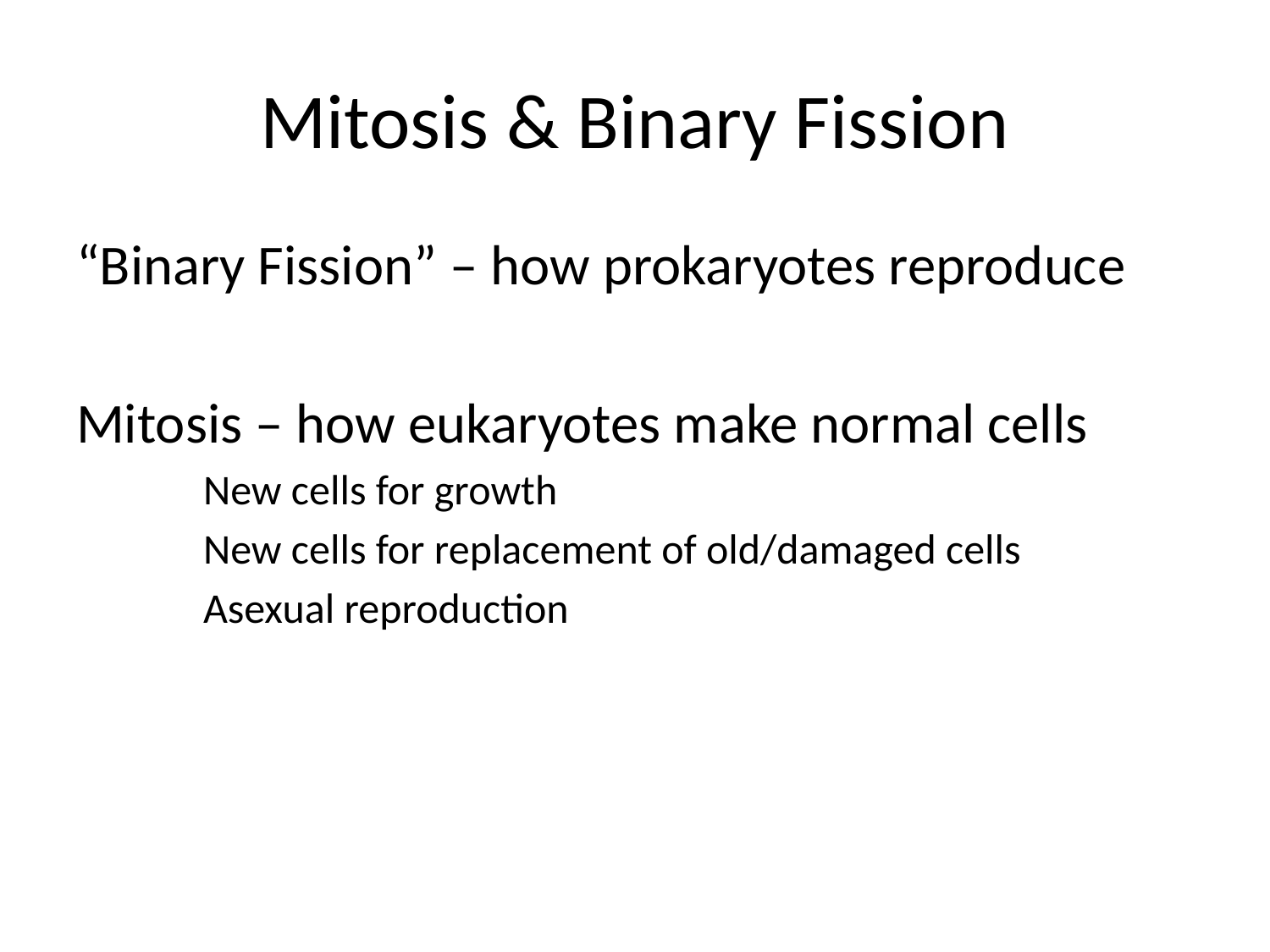

# Mitosis & Binary Fission
“Binary Fission” – how prokaryotes reproduce

Mitosis – how eukaryotes make normal cells
New cells for growth
New cells for replacement of old/damaged cells
Asexual reproduction